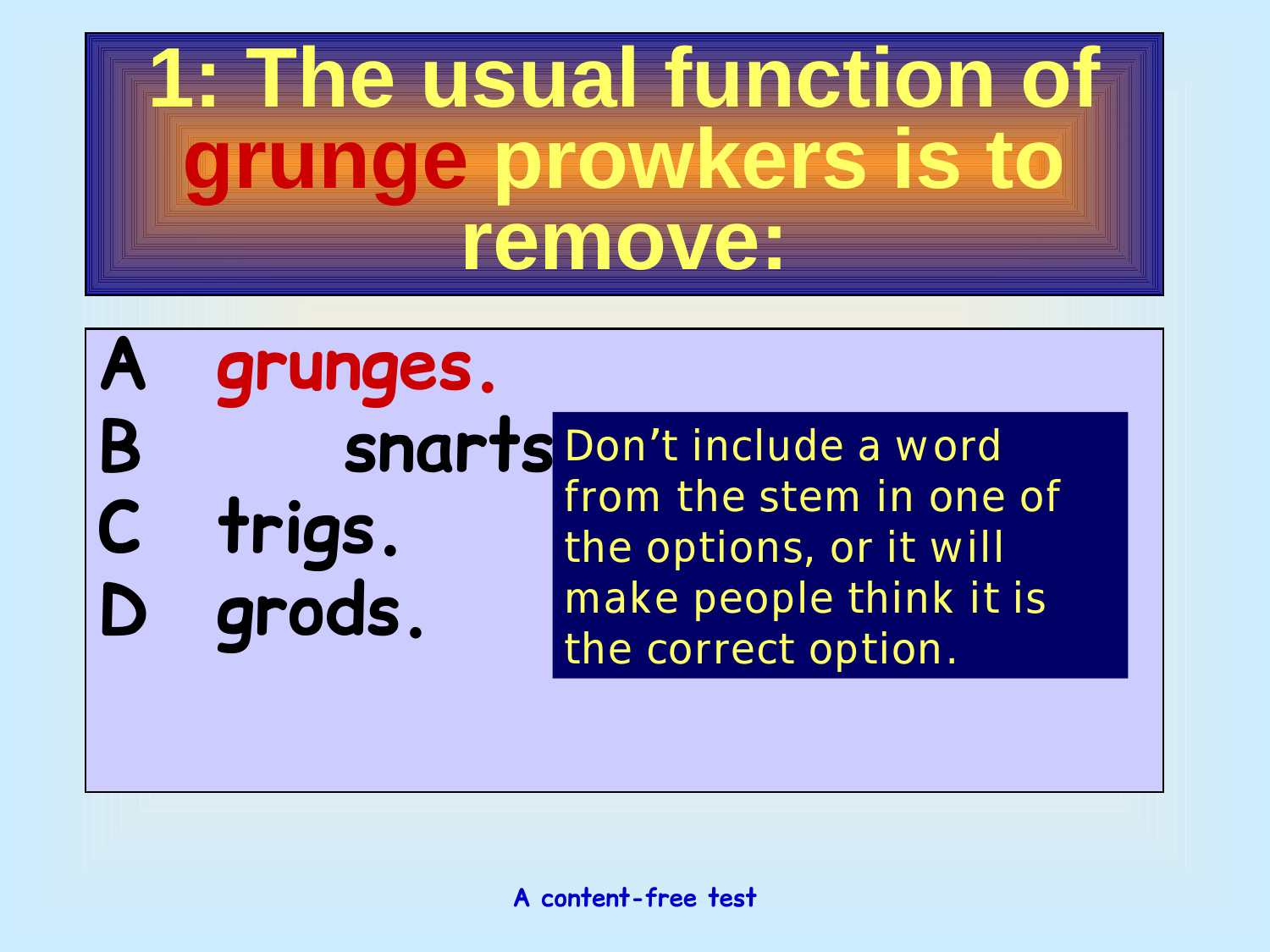

# 1: The usual function of grunge prowkers is to remove:
A	grunges.
B		snarts.
C	trigs.
D	grods.
Don’t include a word from the stem in one of the options, or it will make people think it is the correct option.
A content-free test